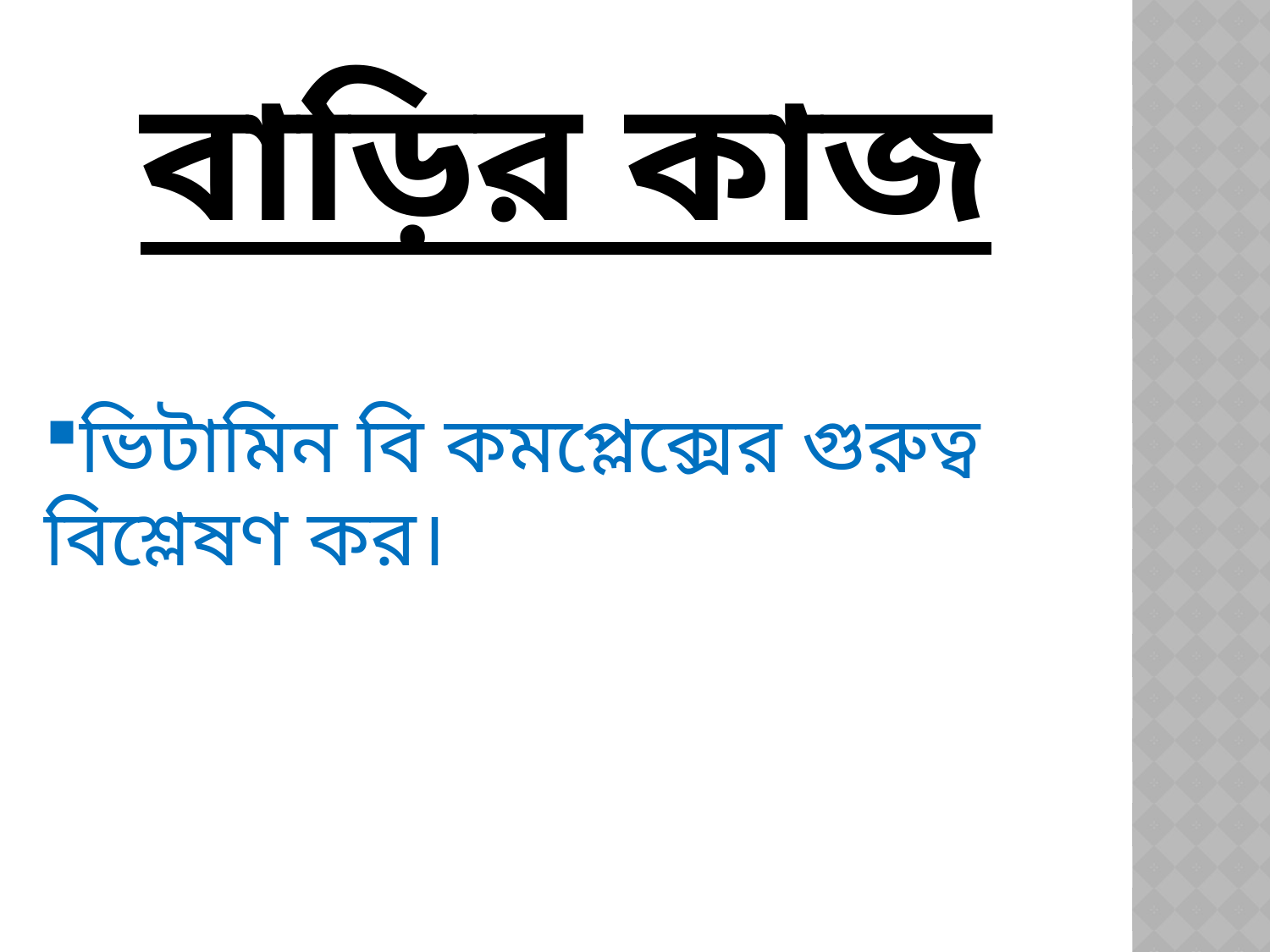

# বাড়ির কাজ

ভিটামিন বি কমপ্লেক্সের গুরুত্ব বিশ্লেষণ কর।